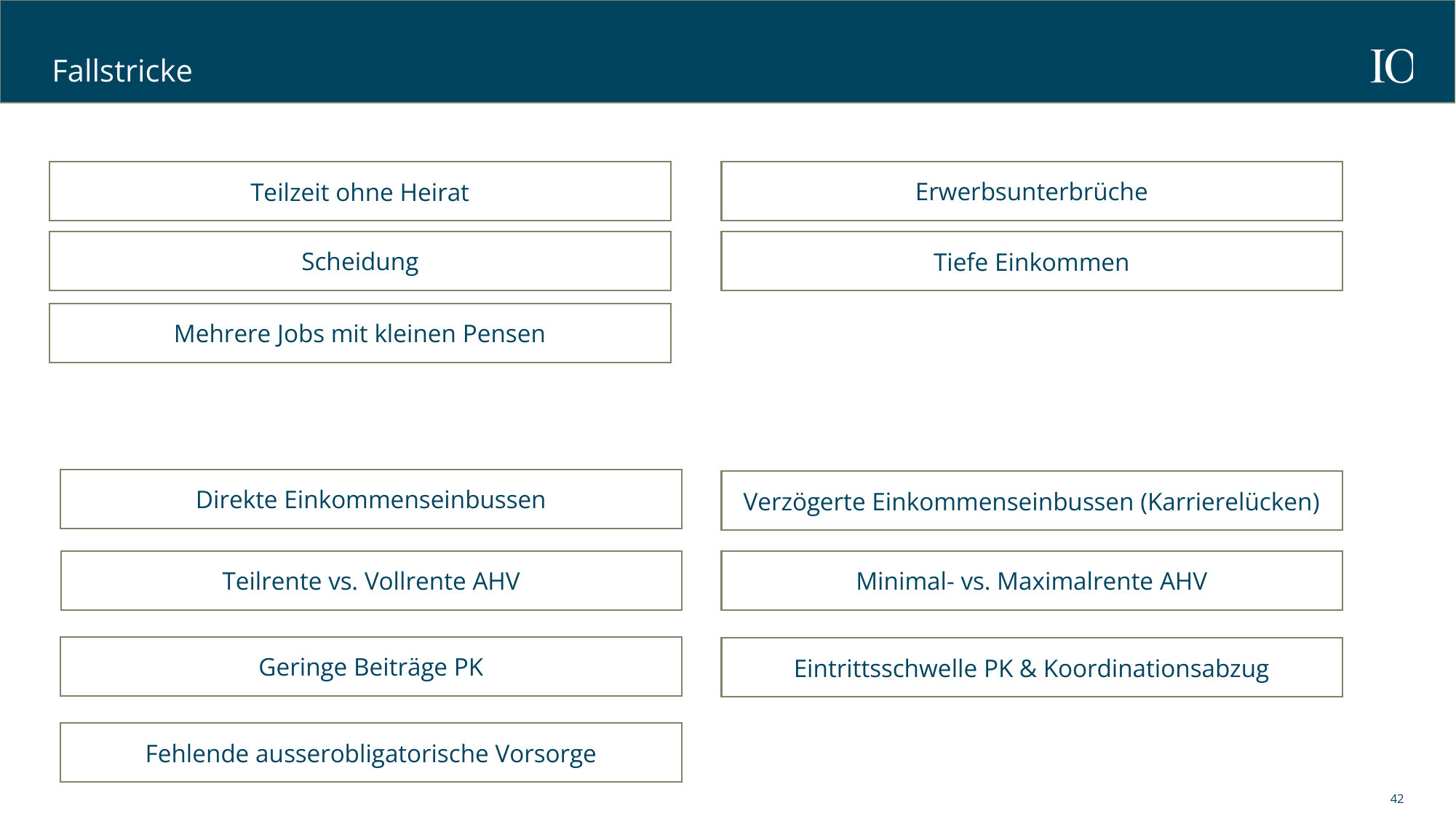

# Fallstricke
Erwerbsunterbrüche
Teilzeit ohne Heirat
Scheidung
Tiefe Einkommen
Mehrere Jobs mit kleinen Pensen
Direkte Einkommenseinbussen
Verzögerte Einkommenseinbussen (Karrierelücken)
Minimal- vs. Maximalrente AHV
Teilrente vs. Vollrente AHV
Geringe Beiträge PK
Eintrittsschwelle PK & Koordinationsabzug
Fehlende ausserobligatorische Vorsorge
42